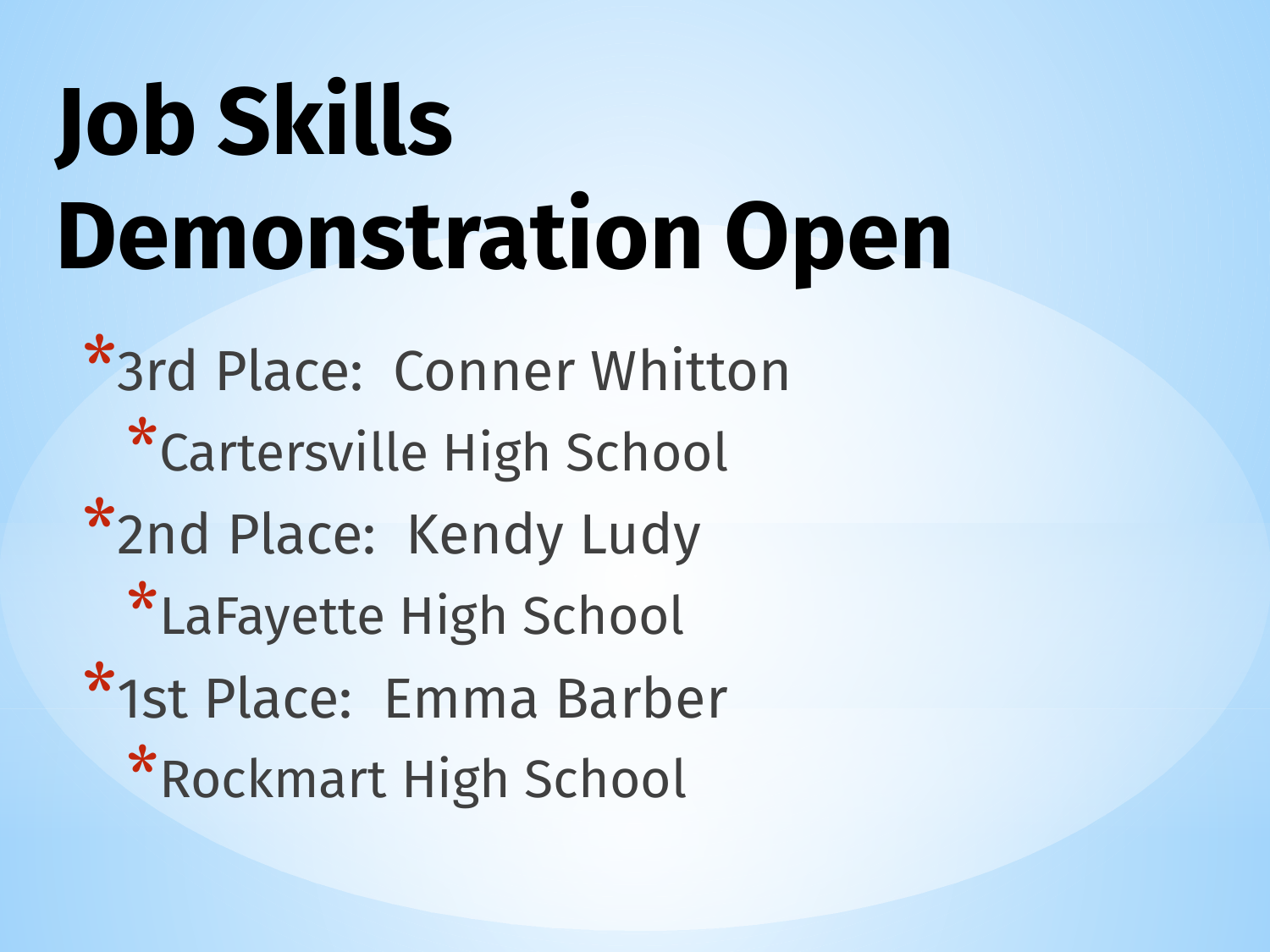

# Job Skills Demonstration Open
3rd Place:  Conner Whitton
Cartersville High School
2nd Place:  Kendy Ludy
LaFayette High School
1st Place:  Emma Barber
Rockmart High School